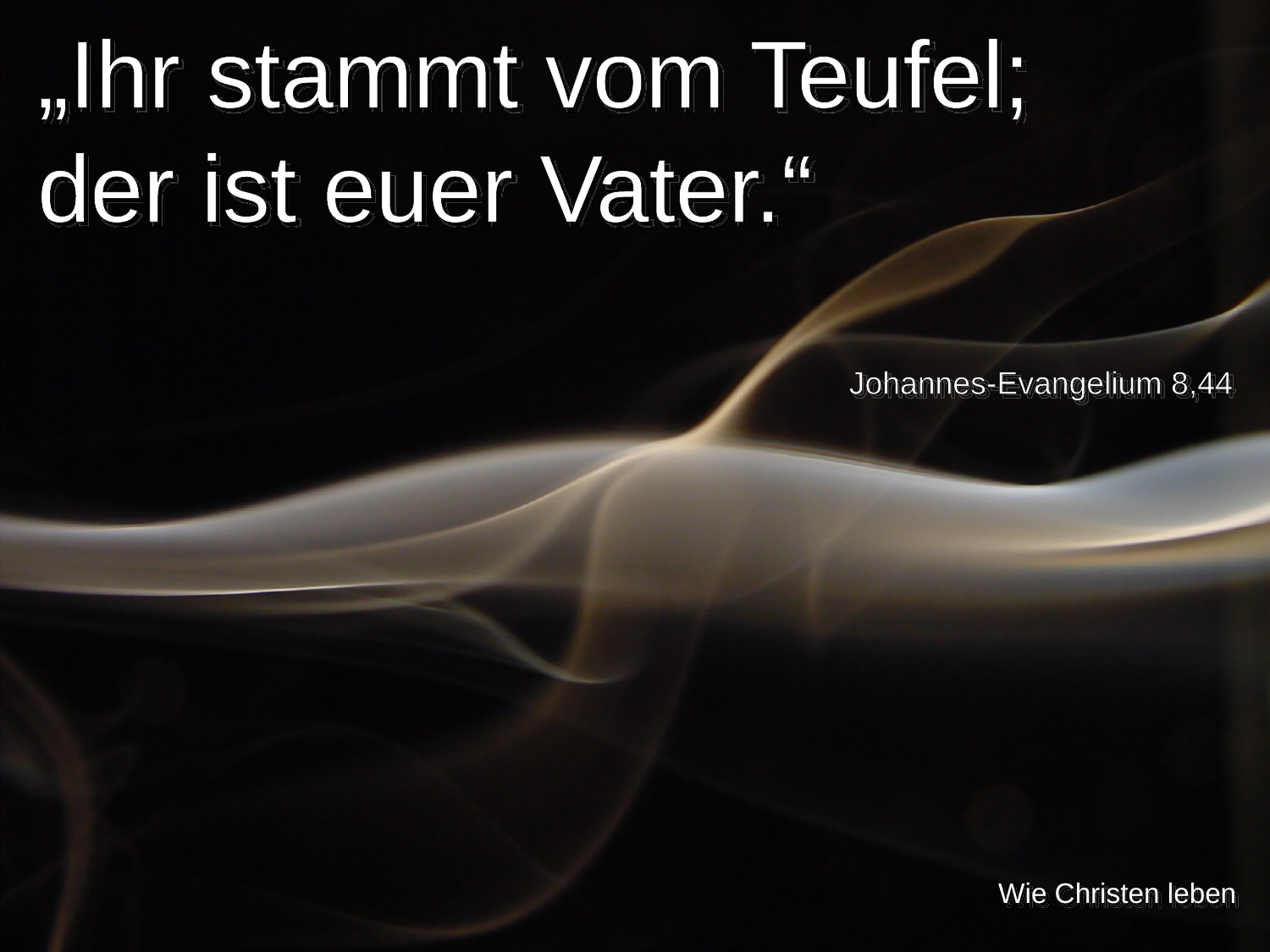

„Ihr stammt vom Teufel; der ist euer Vater.“
Johannes-Evangelium 8,44
Wie Christen leben